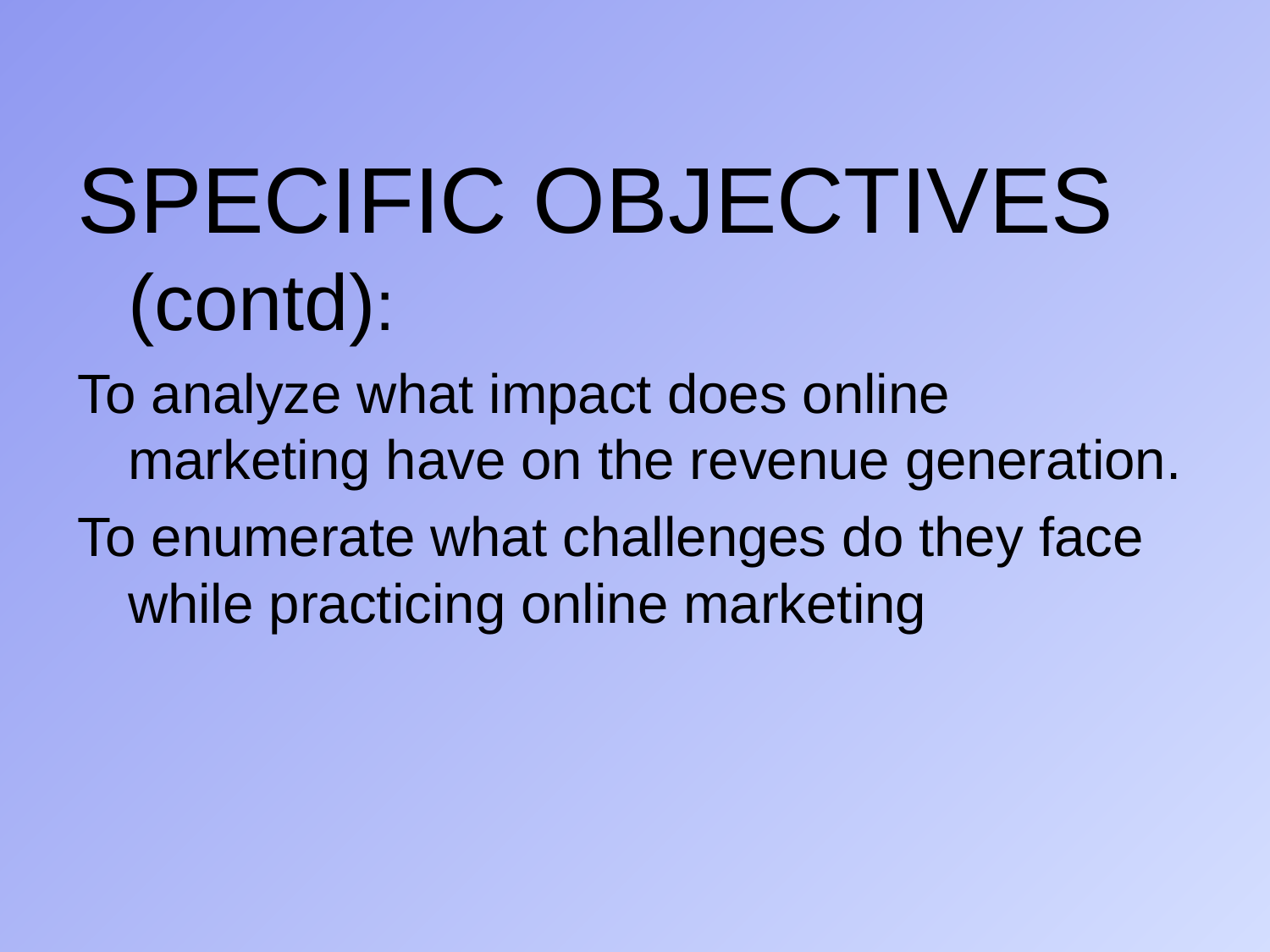

SPECIFIC OBJECTIVES (contd):
To analyze what impact does online marketing have on the revenue generation.
To enumerate what challenges do they face while practicing online marketing